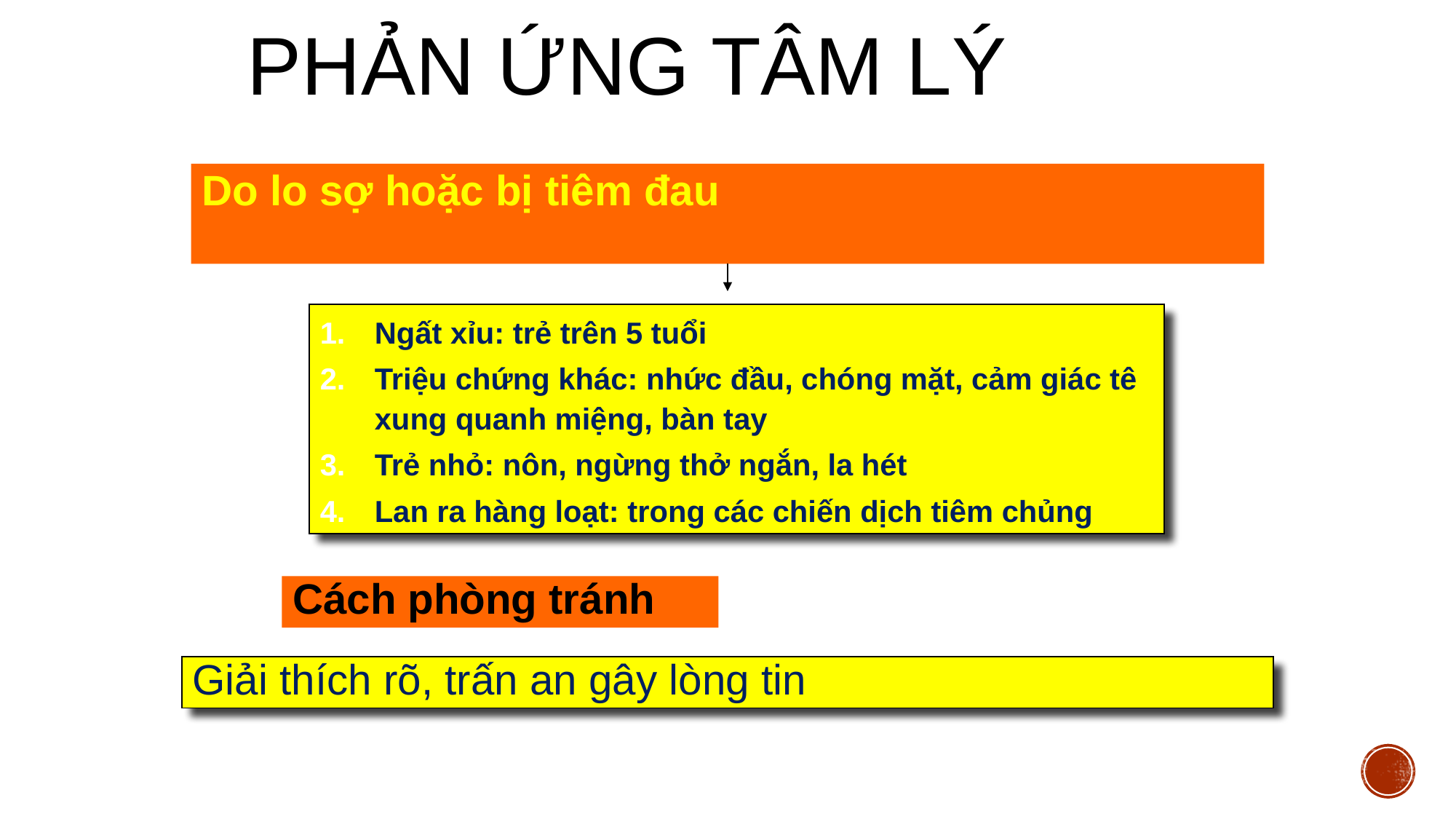

Phản ứng tâm lý
Do lo sợ hoặc bị tiêm đau
Ngất xỉu: trẻ trên 5 tuổi
Triệu chứng khác: nhức đầu, chóng mặt, cảm giác tê xung quanh miệng, bàn tay
Trẻ nhỏ: nôn, ngừng thở ngắn, la hét
Lan ra hàng loạt: trong các chiến dịch tiêm chủng
Cách phòng tránh
Giải thích rõ, trấn an gây lòng tin